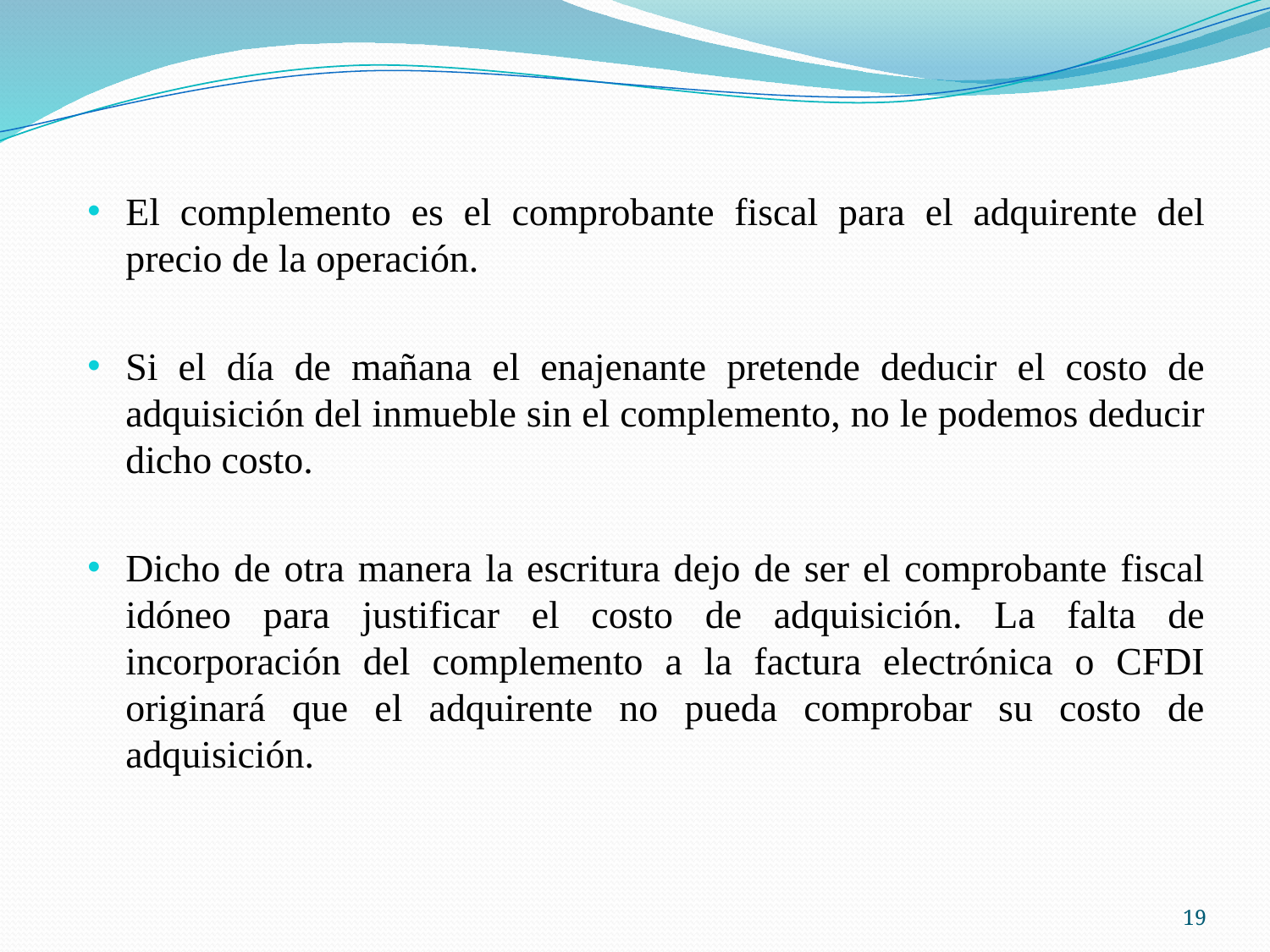

El complemento es el comprobante fiscal para el adquirente del precio de la operación.

Si el día de mañana el enajenante pretende deducir el costo de adquisición del inmueble sin el complemento, no le podemos deducir dicho costo.

Dicho de otra manera la escritura dejo de ser el comprobante fiscal idóneo para justificar el costo de adquisición. La falta de incorporación del complemento a la factura electrónica o CFDI originará que el adquirente no pueda comprobar su costo de adquisición.

19